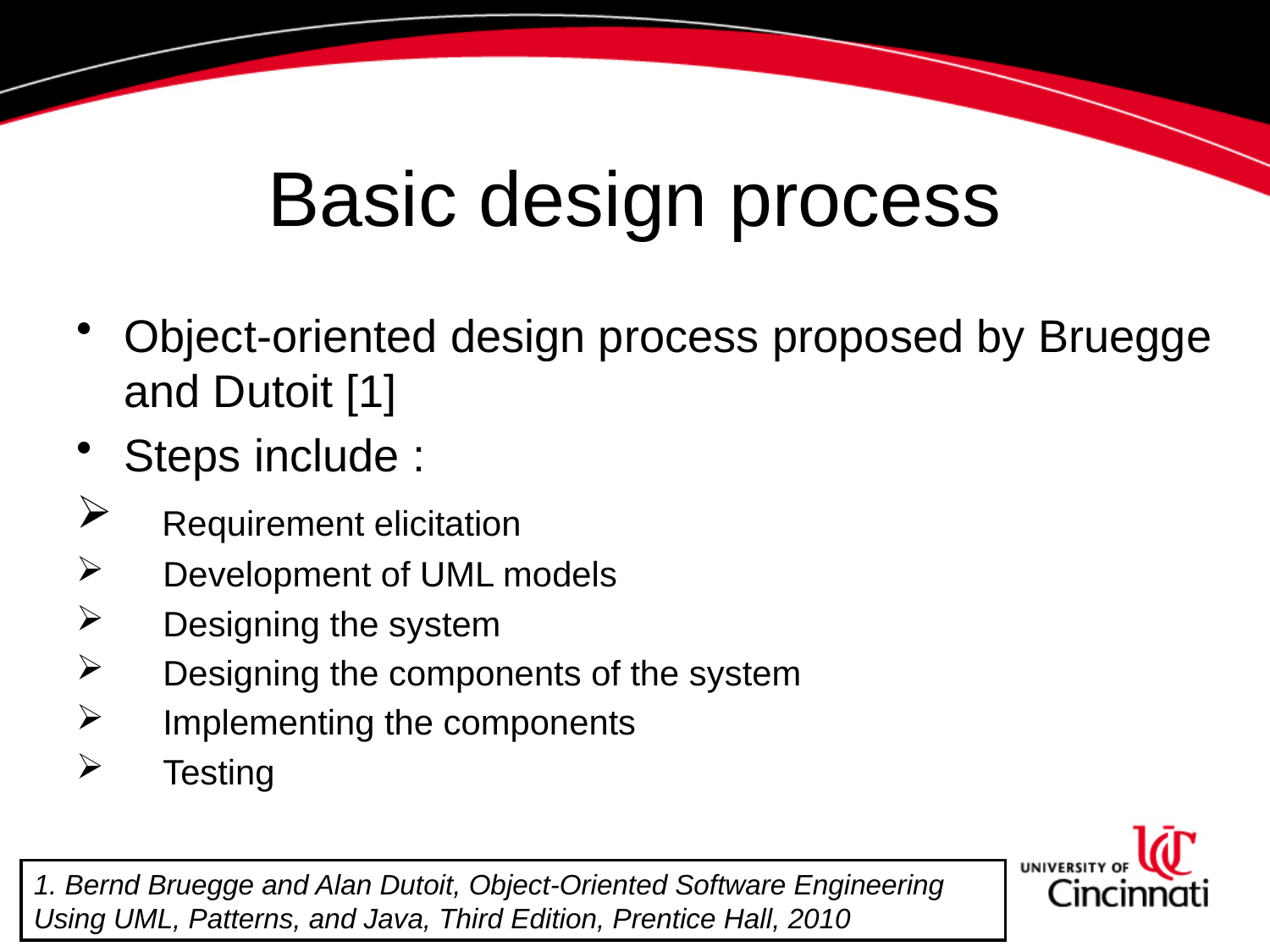

# Basic design process
Object-oriented design process proposed by Bruegge and Dutoit [1]
Steps include :
   Requirement elicitation
    Development of UML models
    Designing the system
    Designing the components of the system
    Implementing the components
    Testing
1. Bernd Bruegge and Alan Dutoit, Object-Oriented Software Engineering Using UML, Patterns, and Java, Third Edition, Prentice Hall, 2010